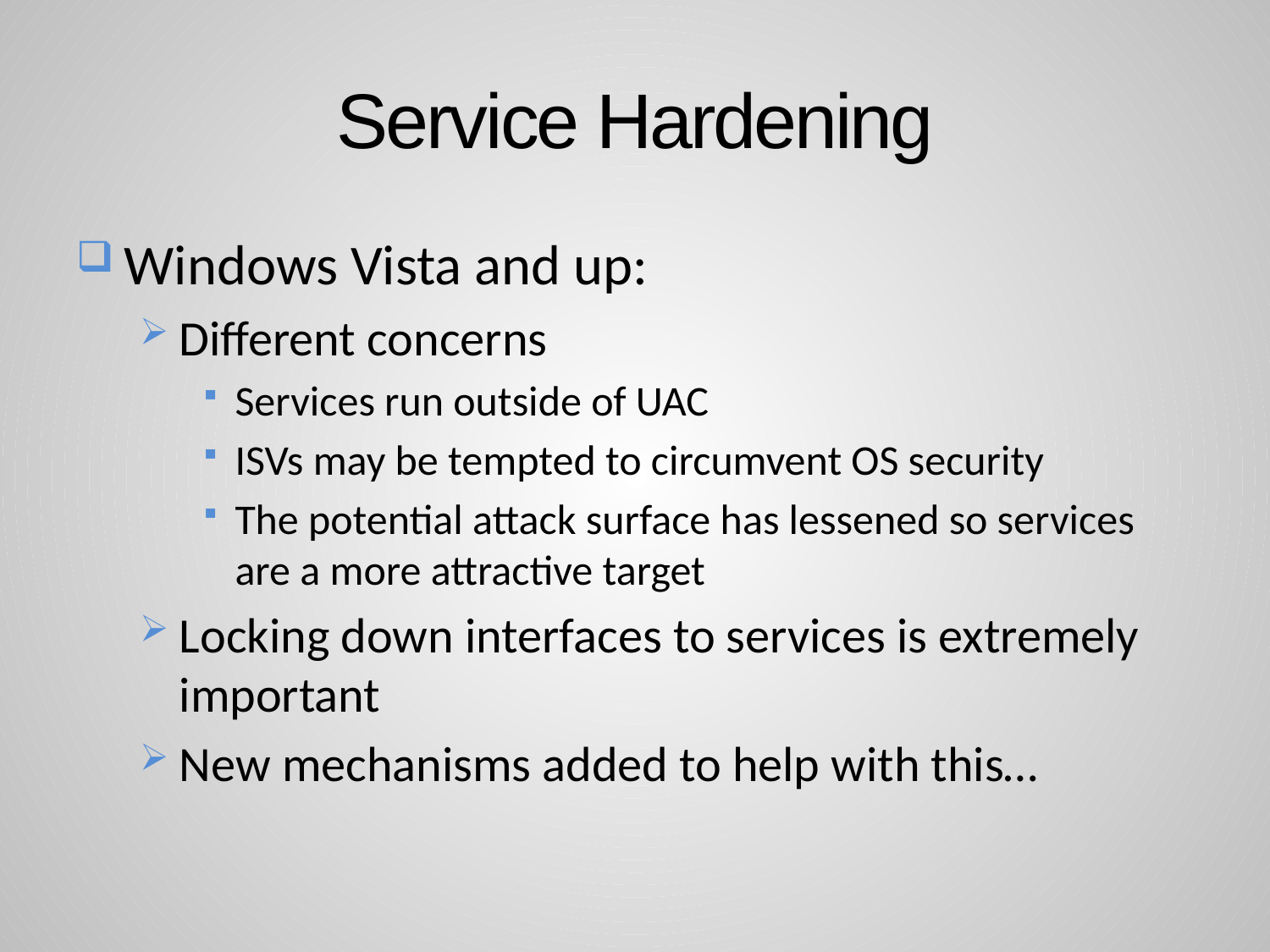

# Service Hardening
Windows Vista and up:
Different concerns
Services run outside of UAC
ISVs may be tempted to circumvent OS security
The potential attack surface has lessened so services are a more attractive target
Locking down interfaces to services is extremely important
New mechanisms added to help with this…